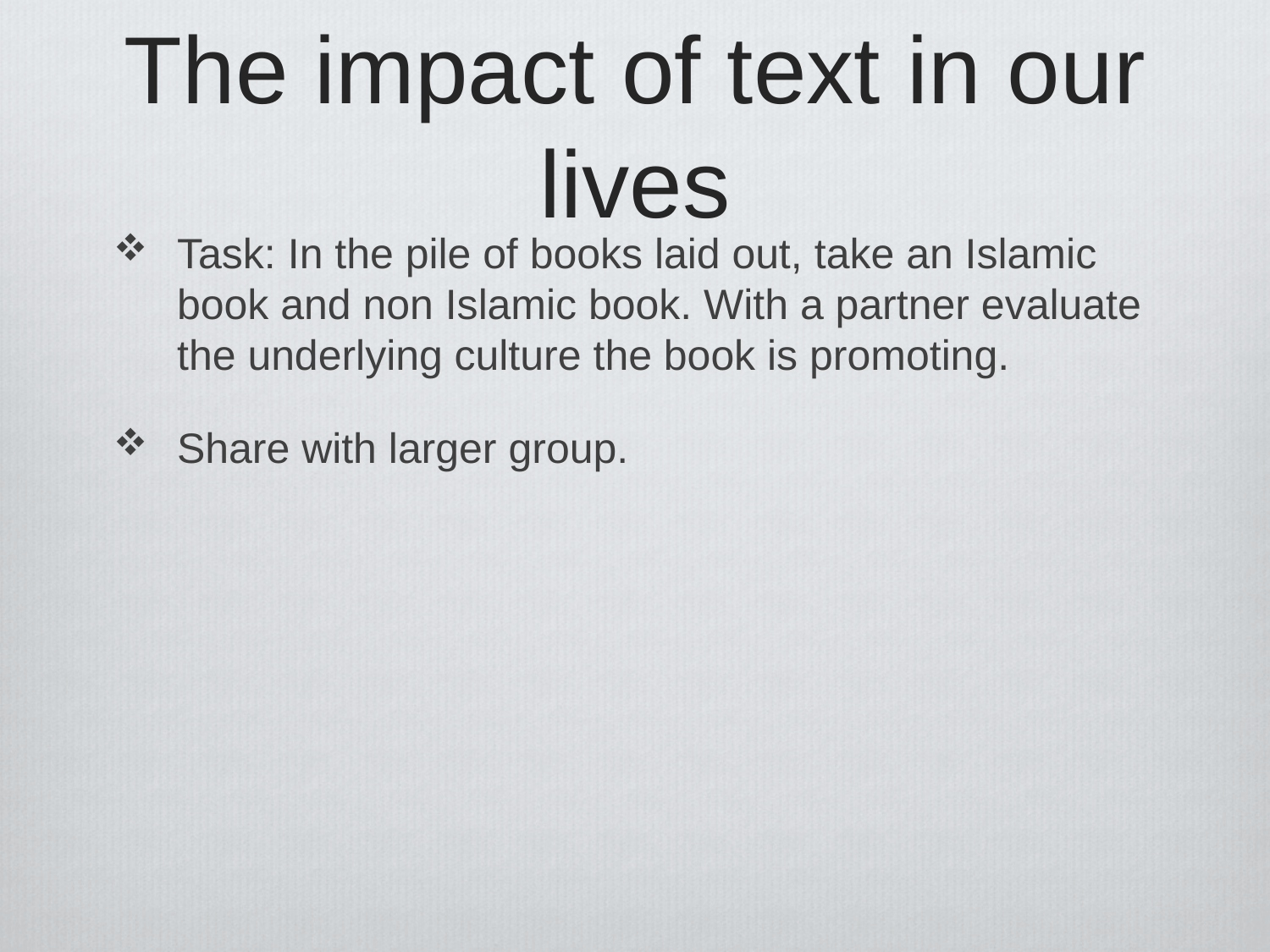

# The impact of text in our lives
Task: In the pile of books laid out, take an Islamic book and non Islamic book. With a partner evaluate the underlying culture the book is promoting.
Share with larger group.